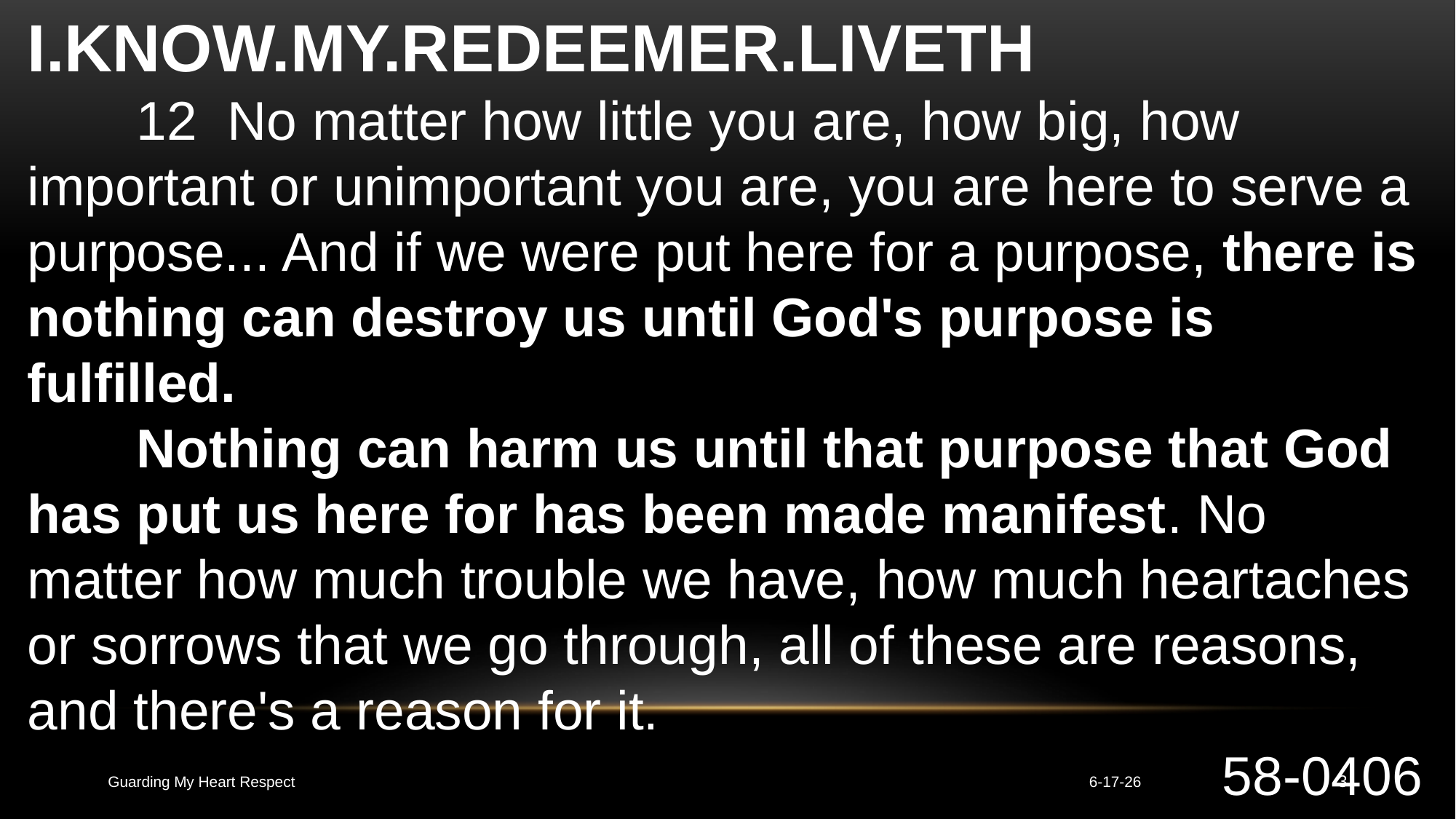

I.KNOW.MY.REDEEMER.LIVETH
	12  No matter how little you are, how big, how important or unimportant you are, you are here to serve a purpose... And if we were put here for a purpose, there is nothing can destroy us until God's purpose is fulfilled.
	Nothing can harm us until that purpose that God has put us here for has been made manifest. No matter how much trouble we have, how much heartaches or sorrows that we go through, all of these are reasons, and there's a reason for it.
58-0406
Guarding My Heart Respect
6-17-26
3